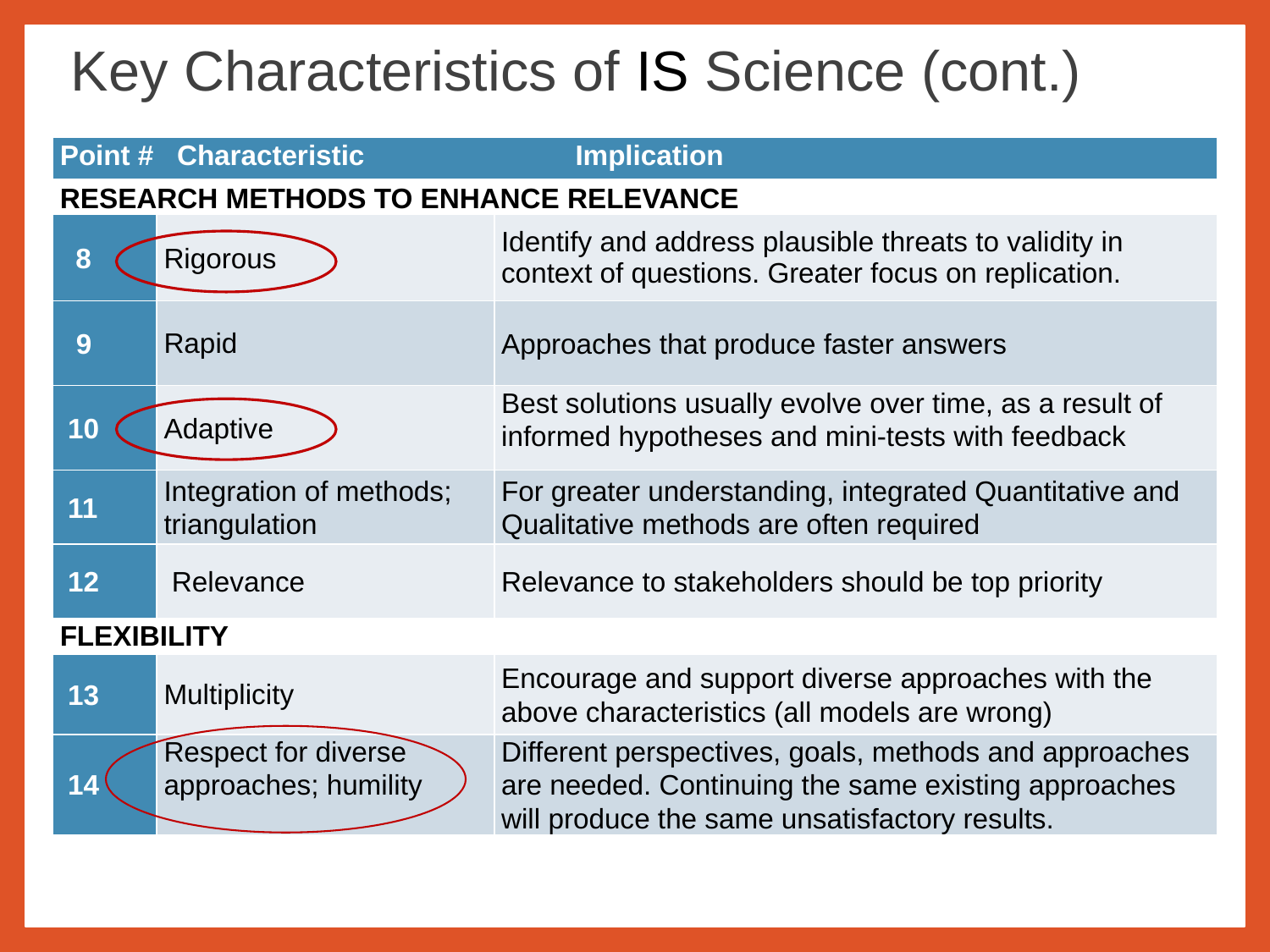

Key Characteristics of IS Science (cont.)
| Point # Characteristic Implication |  |  |
| --- | --- | --- |
| Research Methods to Enhance Relevance |  |  |
| 8 | Rigorous | Identify and address plausible threats to validity in context of questions. Greater focus on replication. |
| 9 | Rapid | Approaches that produce faster answers |
| 10 | Adaptive | Best solutions usually evolve over time, as a result of informed hypotheses and mini-tests with feedback |
| 11 | Integration of methods; triangulation | For greater understanding, integrated Quantitative and Qualitative methods are often required |
| 12 | Relevance | Relevance to stakeholders should be top priority |
| Flexibility |  |  |
| 13 | Multiplicity | Encourage and support diverse approaches with the above characteristics (all models are wrong) |
| 14 | Respect for diverse approaches; humility | Different perspectives, goals, methods and approaches are needed. Continuing the same existing approaches will produce the same unsatisfactory results. |